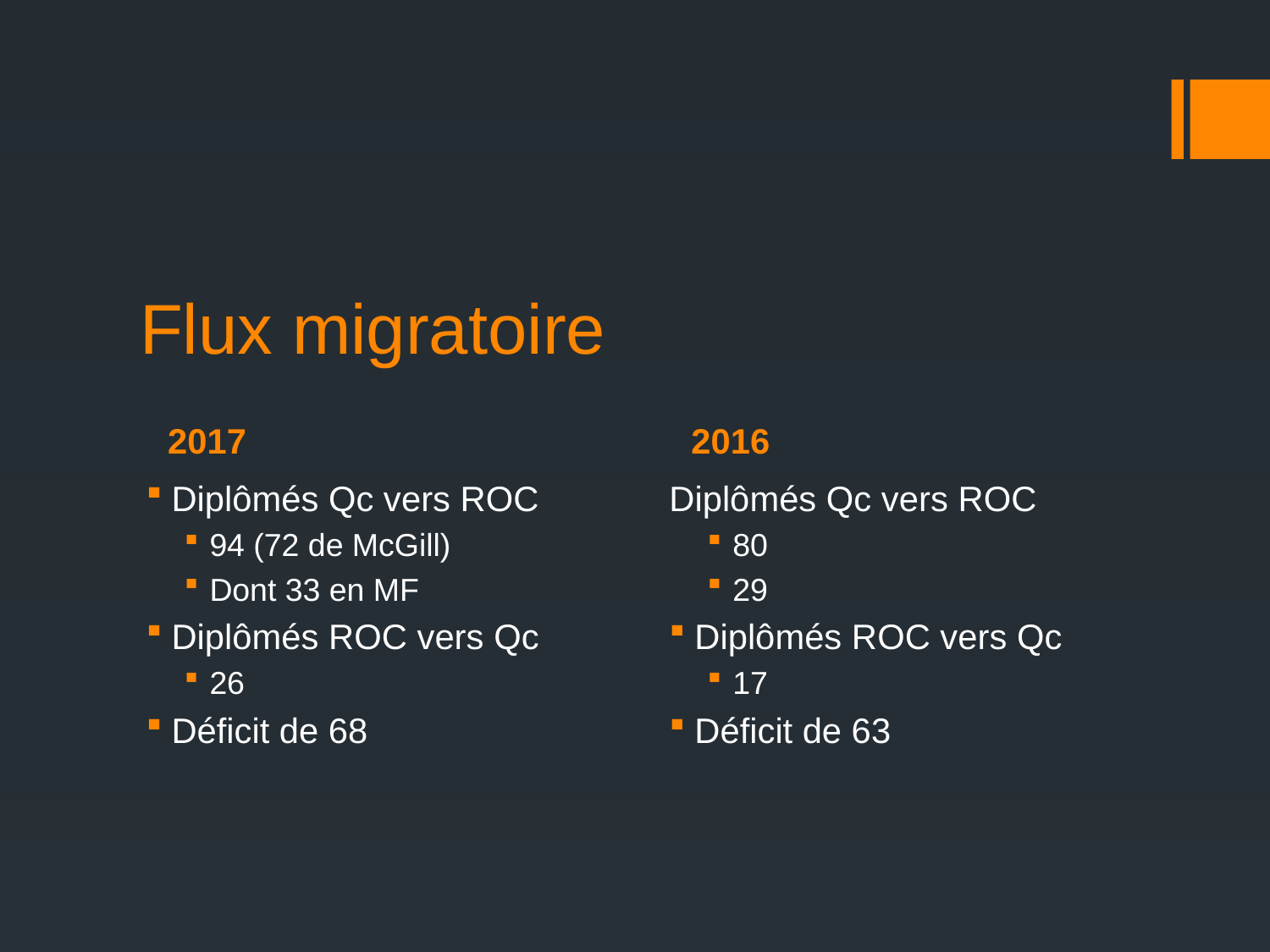

# Flux migratoire
2017
2016
Diplômés Qc vers ROC
94 (72 de McGill)
Dont 33 en MF
Diplômés ROC vers Qc
26
Déficit de 68
Diplômés Qc vers ROC
80
29
Diplômés ROC vers Qc
17
Déficit de 63